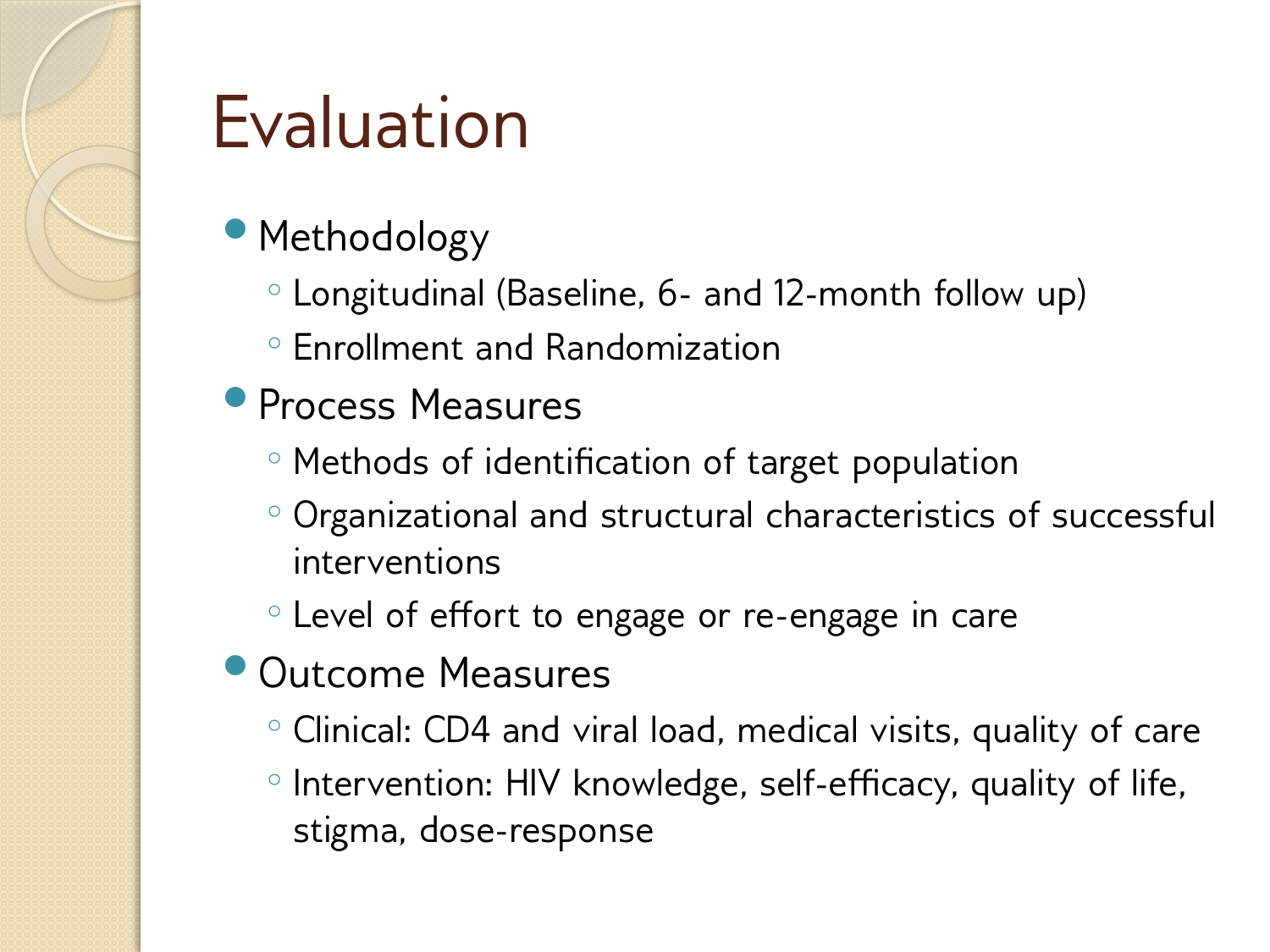

# Evaluation
Methodology
Longitudinal (Baseline, 6- and 12-month follow up)
Enrollment and Randomization
Process Measures
Methods of identification of target population
Organizational and structural characteristics of successful interventions
Level of effort to engage or re-engage in care
Outcome Measures
Clinical: CD4 and viral load, medical visits, quality of care
Intervention: HIV knowledge, self-efficacy, quality of life, stigma, dose-response